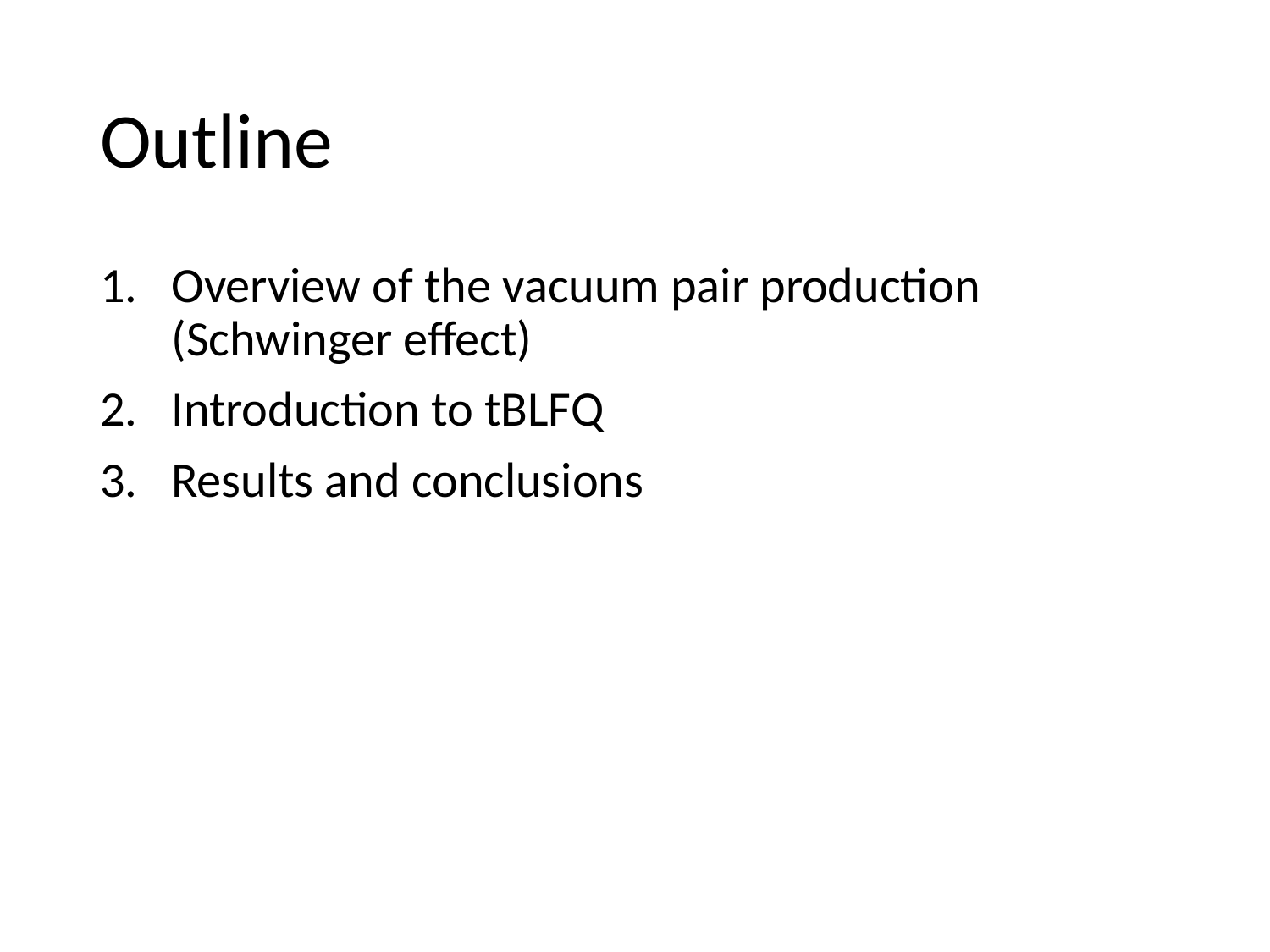

# Outline
Overview of the vacuum pair production (Schwinger effect)
Introduction to tBLFQ
Results and conclusions